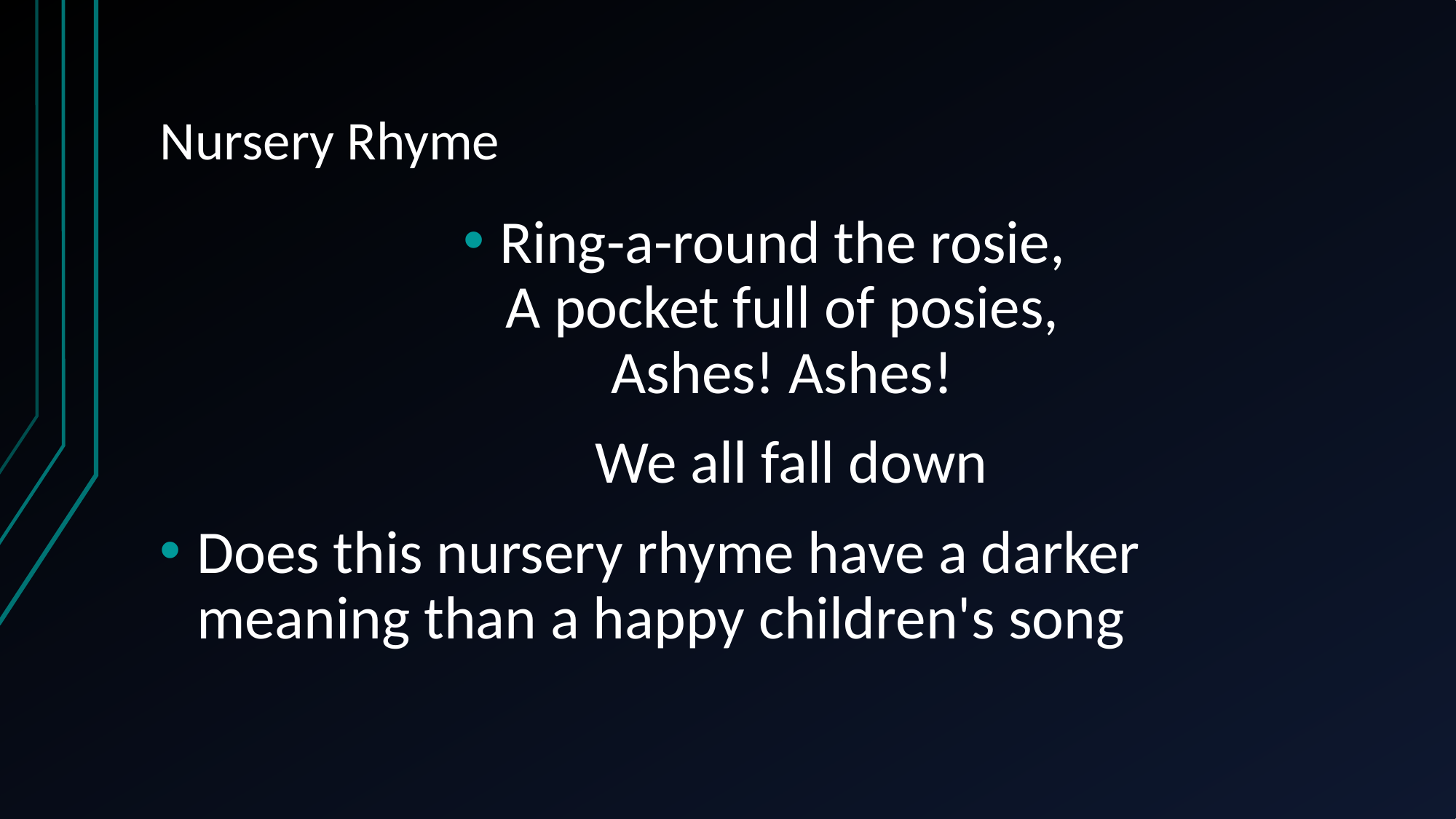

# Nursery Rhyme
Ring-a-round the rosie,
A pocket full of posies,
Ashes! Ashes!
    We all fall down
Does this nursery rhyme have a darker meaning than a happy children's song